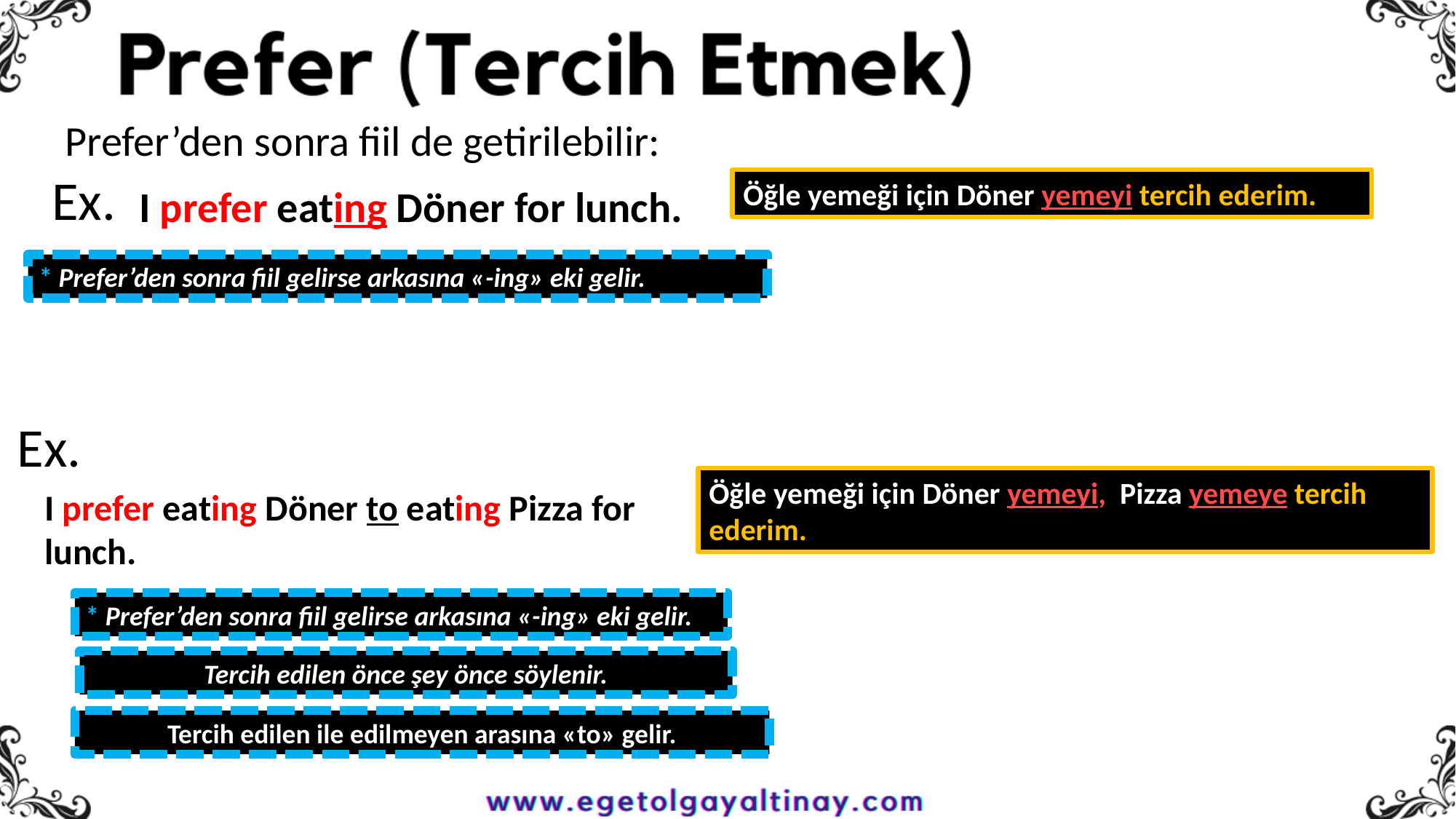

Prefer’den sonra fiil de getirilebilir:
Ex.
Öğle yemeği için Döner yemeyi tercih ederim.
I prefer eating Döner for lunch.

* Prefer’den sonra fiil gelirse arkasına «-ing» eki gelir.
Ex.
Öğle yemeği için Döner yemeyi,  Pizza yemeye tercih ederim.
I prefer eating Döner to eating Pizza for lunch.

* Prefer’den sonra fiil gelirse arkasına «-ing» eki gelir.
Tercih edilen önce şey önce söylenir.
Tercih edilen ile edilmeyen arasına «to» gelir.